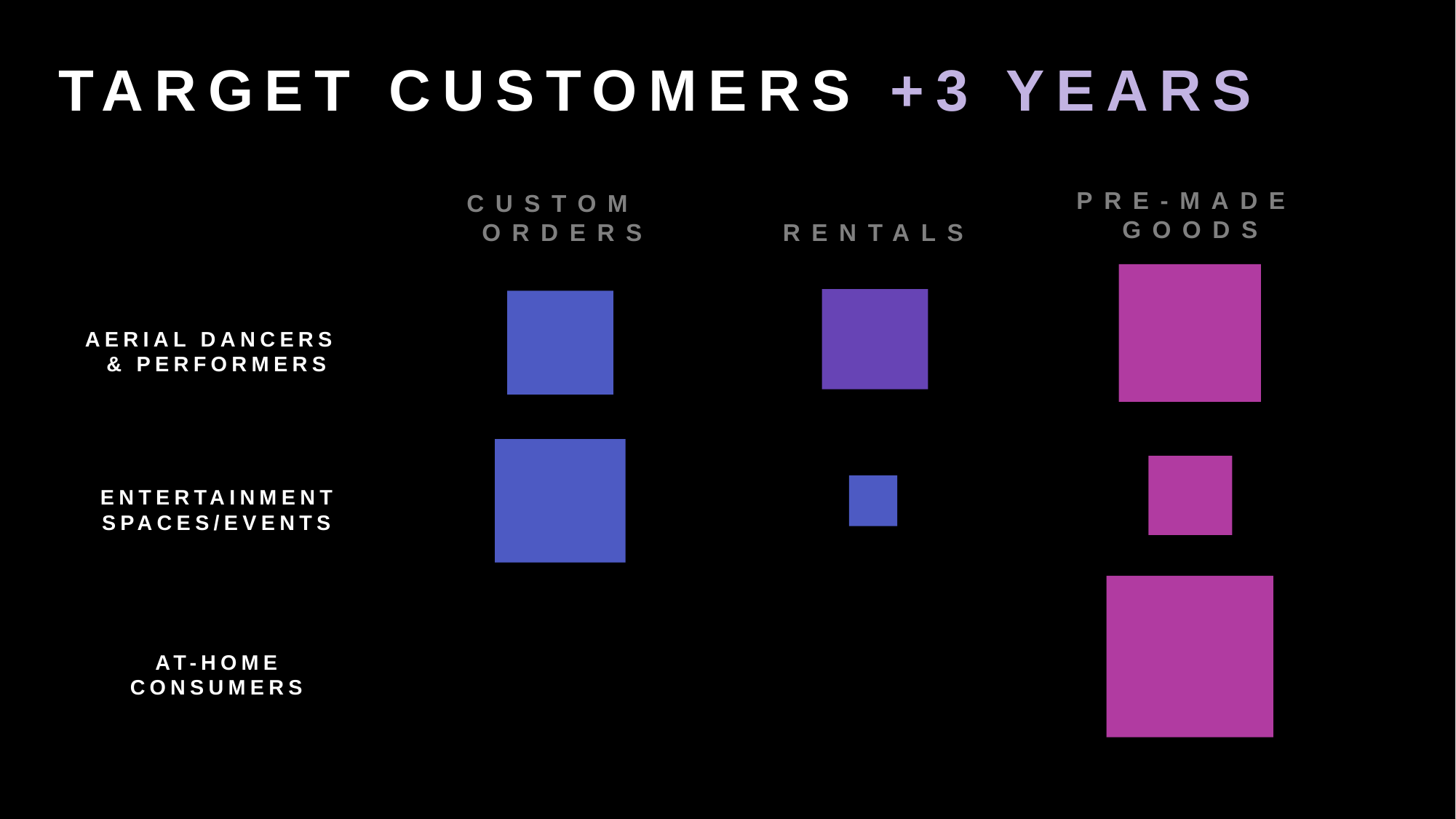

Target Customers +3 years
Pre-Made
Goods
# Custom orders
Rentals

Aerial Dancers
& Performers

Entertainment
Spaces/Events

At-Home
Consumers